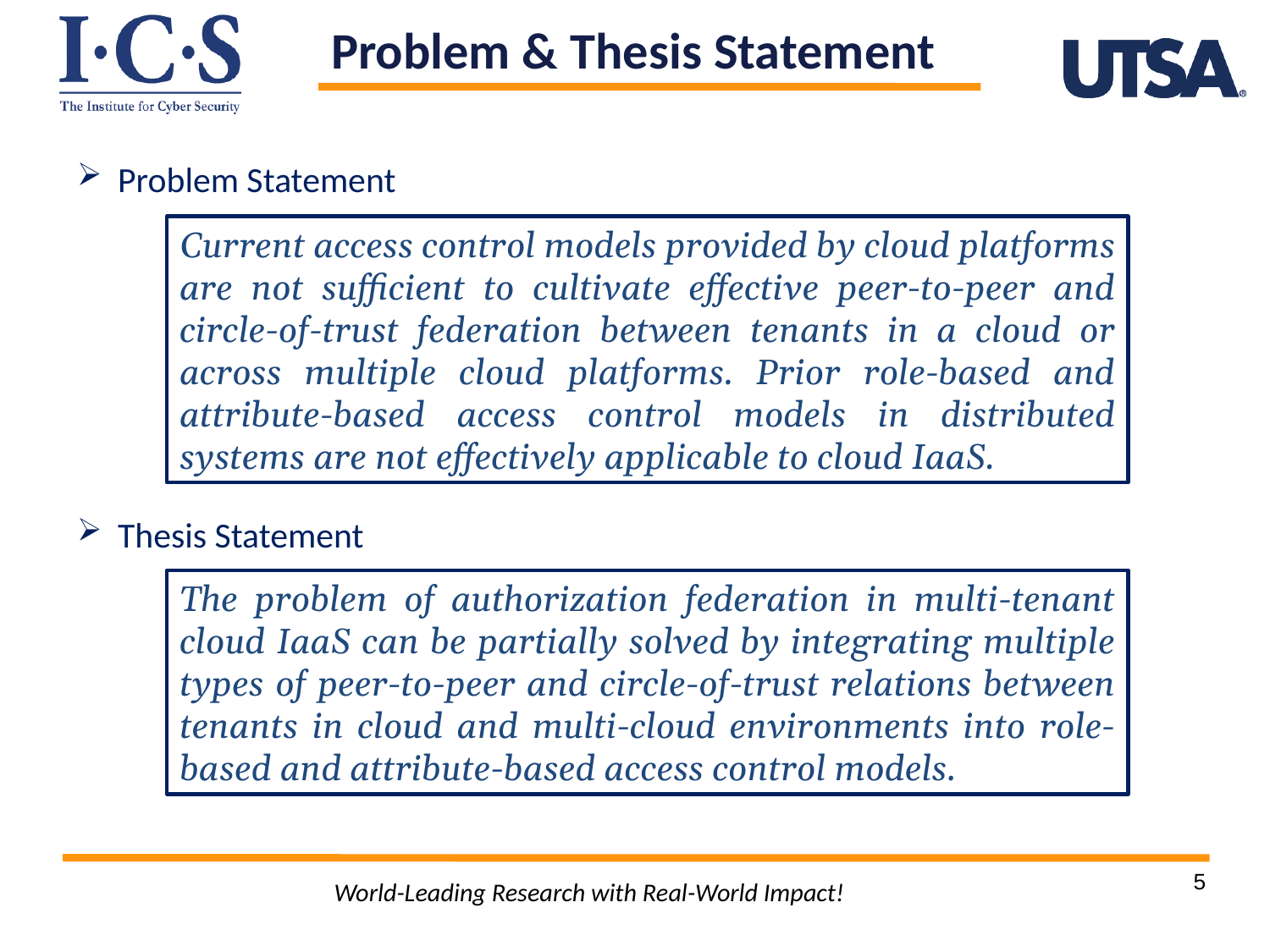

Problem & Thesis Statement

Problem Statement

Thesis Statement

Current access control models provided by cloud platforms are not sufficient to cultivate effective peer-to-peer and circle-of-trust federation between tenants in a cloud or across multiple cloud platforms. Prior role-based and attribute-based access control models in distributed systems are not effectively applicable to cloud IaaS.
The problem of authorization federation in multi-tenant cloud IaaS can be partially solved by integrating multiple types of peer-to-peer and circle-of-trust relations between tenants in cloud and multi-cloud environments into role-based and attribute-based access control models.
5

World-Leading Research with Real-World Impact!